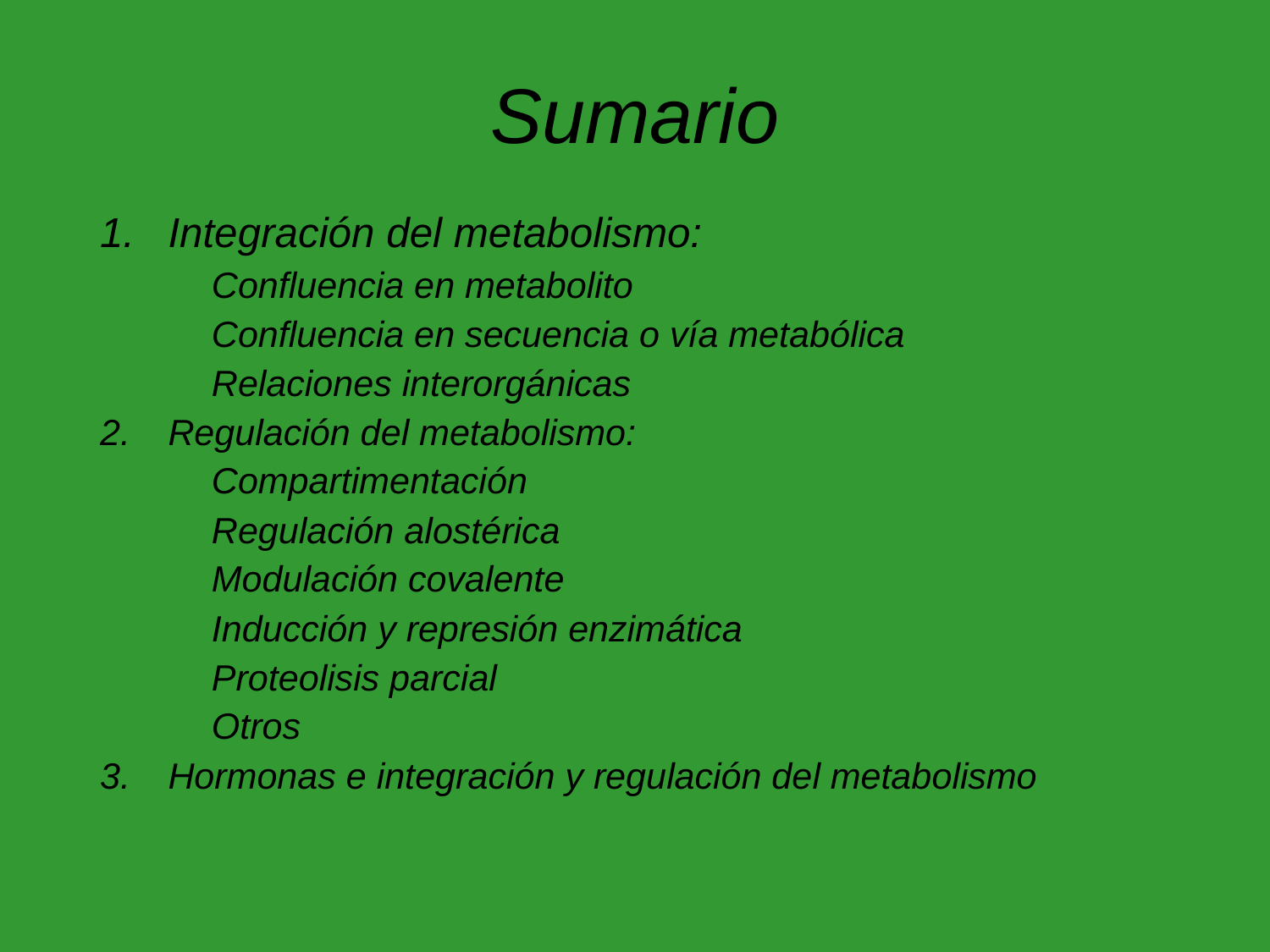

# Sumario
Integración del metabolismo:
           Confluencia en metabolito
           Confluencia en secuencia o vía metabólica
           Relaciones interorgánicas
Regulación del metabolismo:
           Compartimentación
           Regulación alostérica
           Modulación covalente
           Inducción y represión enzimática
           Proteolisis parcial
           Otros
Hormonas e integración y regulación del metabolismo